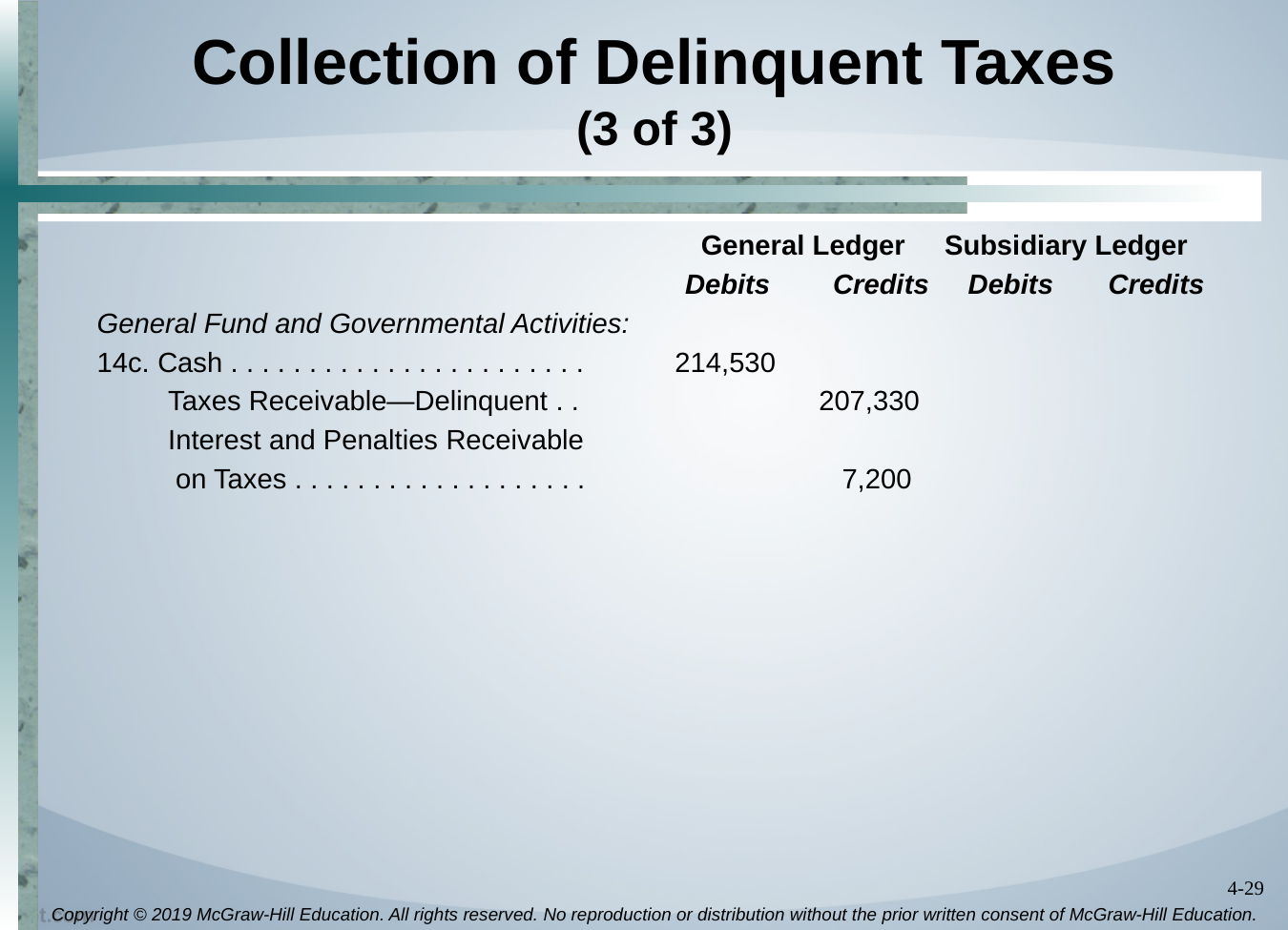

# Collection of Delinquent Taxes (3 of 3)
			 	    General Ledger     Subsidiary Ledger
				  Debits        Credits     Debits       Credits
General Fund and Governmental Activities:
14c. Cash . . . . . . . . . . . . . . . . . . . . . . .	214,530
         Taxes Receivable—Delinquent . .	207,330
         Interest and Penalties Receivable
          on Taxes . . . . . . . . . . . . . . . . . . .	7,200